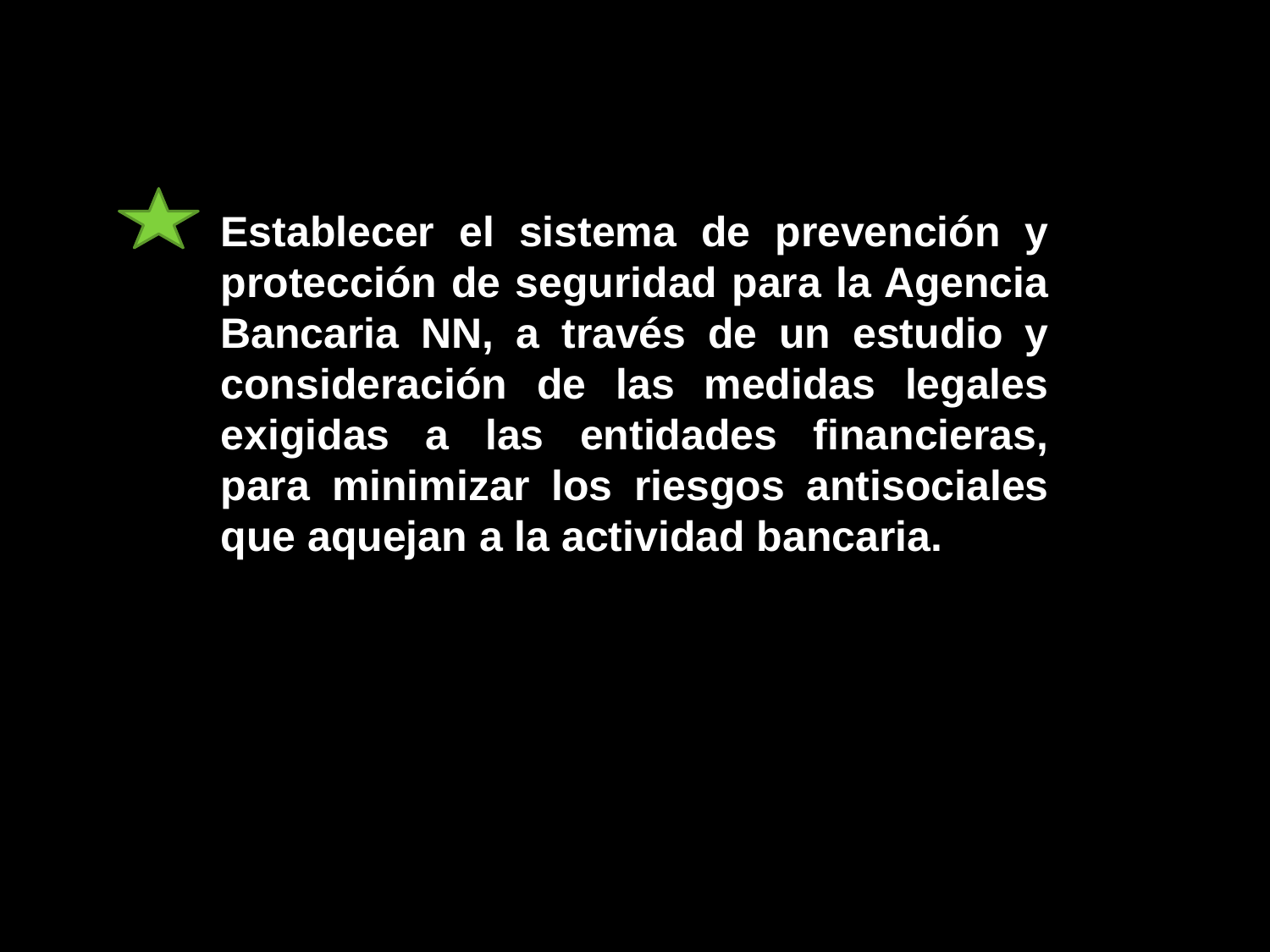

Establecer el sistema de prevención y protección de seguridad para la Agencia Bancaria NN, a través de un estudio y consideración de las medidas legales exigidas a las entidades financieras, para minimizar los riesgos antisociales que aquejan a la actividad bancaria.